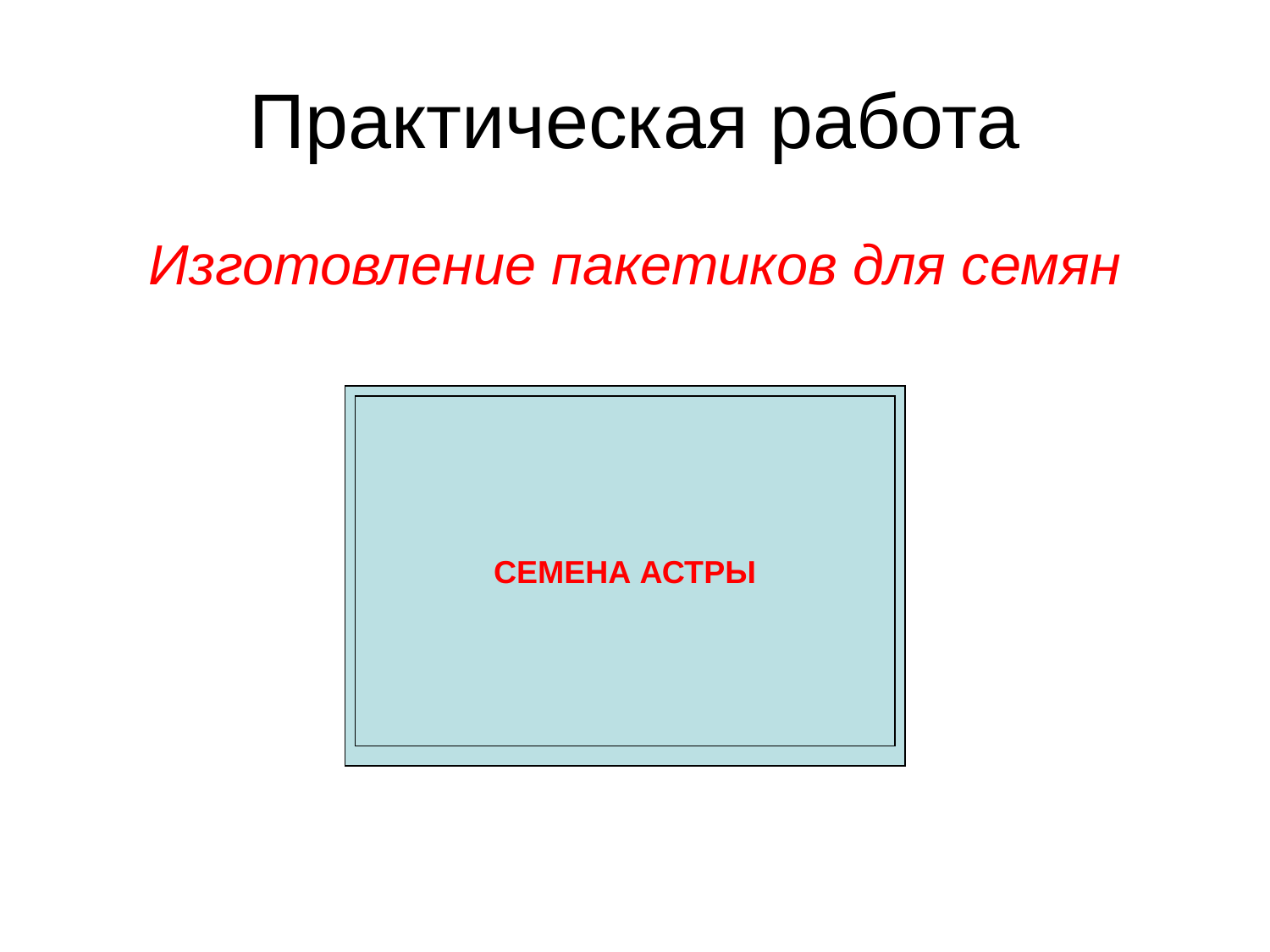

# Практическая работа
Изготовление пакетиков для семян

СЕМЕНА АСТРЫ